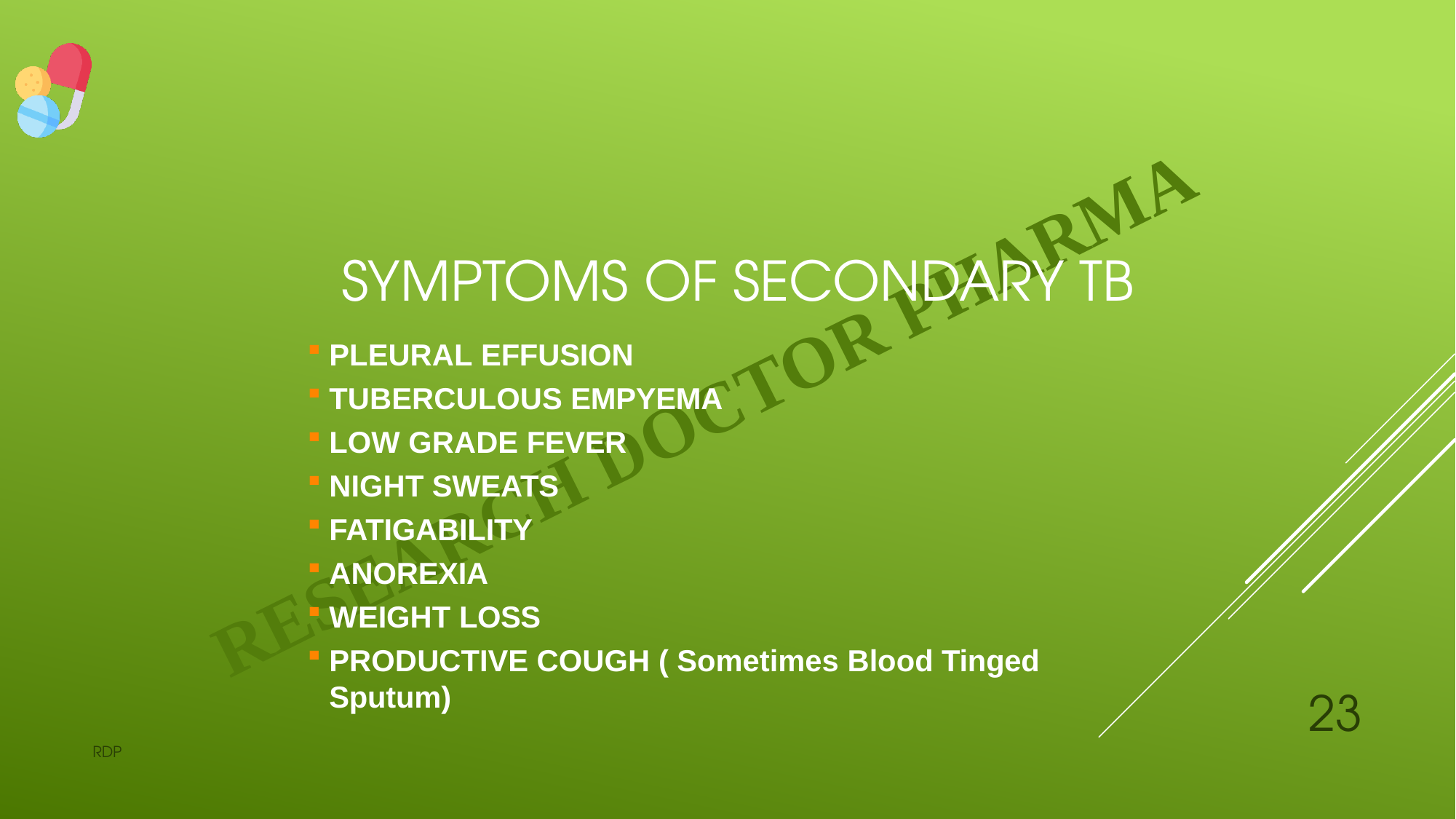

# Symptoms of Secondary TB
PLEURAL EFFUSION
TUBERCULOUS EMPYEMA
LOW GRADE FEVER
NIGHT SWEATS
FATIGABILITY
ANOREXIA
WEIGHT LOSS
PRODUCTIVE COUGH ( Sometimes Blood Tinged
Sputum)
23
RDP